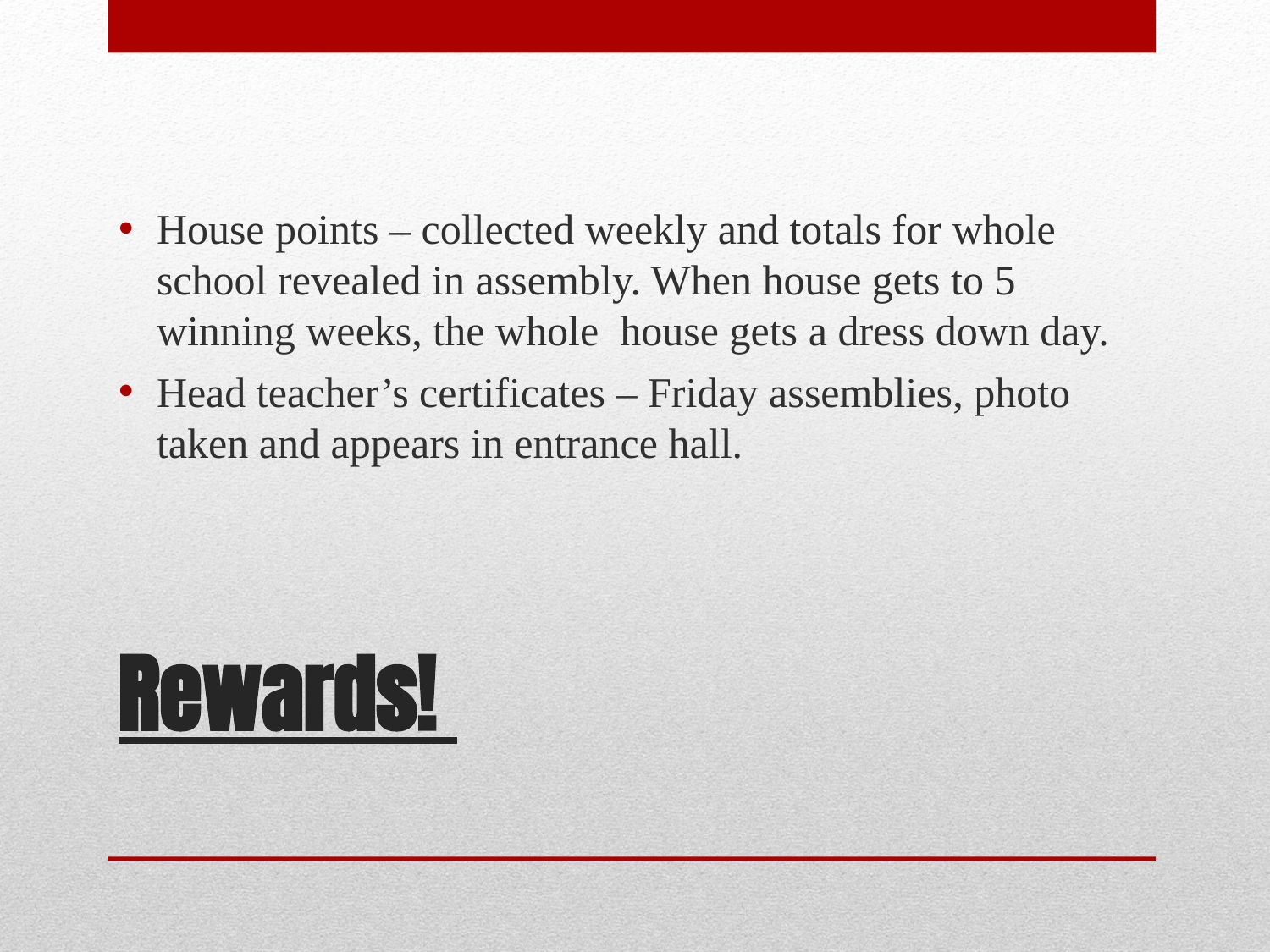

House points – collected weekly and totals for whole school revealed in assembly. When house gets to 5 winning weeks, the whole  house gets a dress down day.
Head teacher’s certificates – Friday assemblies, photo taken and appears in entrance hall.

# Rewards!